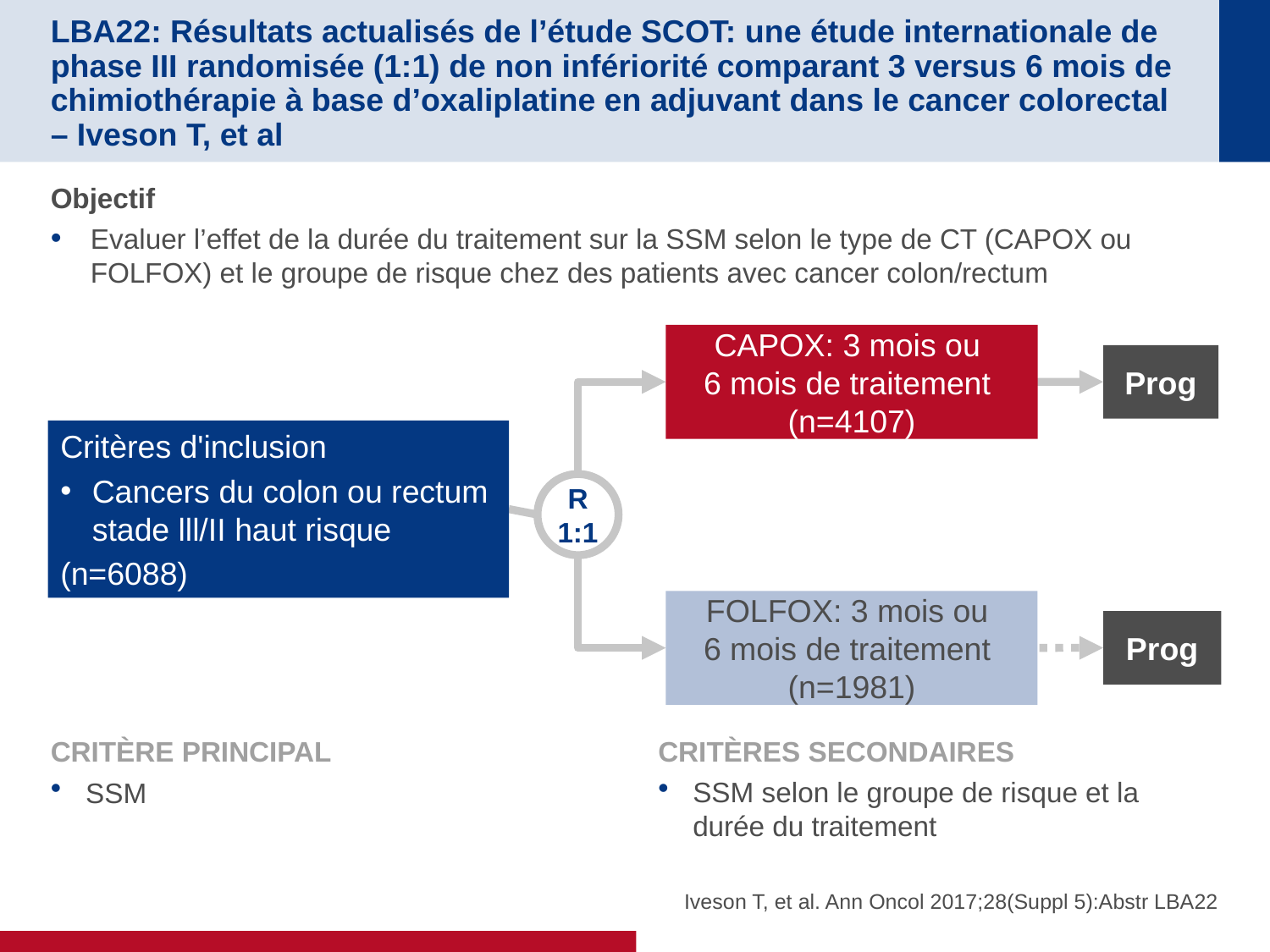

# LBA22: Résultats actualisés de l’étude SCOT: une étude internationale de phase III randomisée (1:1) de non infériorité comparant 3 versus 6 mois de chimiothérapie à base d’oxaliplatine en adjuvant dans le cancer colorectal – Iveson T, et al
Objectif
Evaluer l’effet de la durée du traitement sur la SSM selon le type de CT (CAPOX ou FOLFOX) et le groupe de risque chez des patients avec cancer colon/rectum

CAPOX: 3 mois ou
6 mois de traitement
(n=4107)
Prog
Critères d'inclusion
Cancers du colon ou rectum stade lll/II haut risque
(n=6088)
R
1:1
FOLFOX: 3 mois ou
6 mois de traitement
(n=1981)
Prog
CRITÈRE PRINCIPAL
SSM

CRITÈRES SECONDAIRES
SSM selon le groupe de risque et la durée du traitement
Iveson T, et al. Ann Oncol 2017;28(Suppl 5):Abstr LBA22